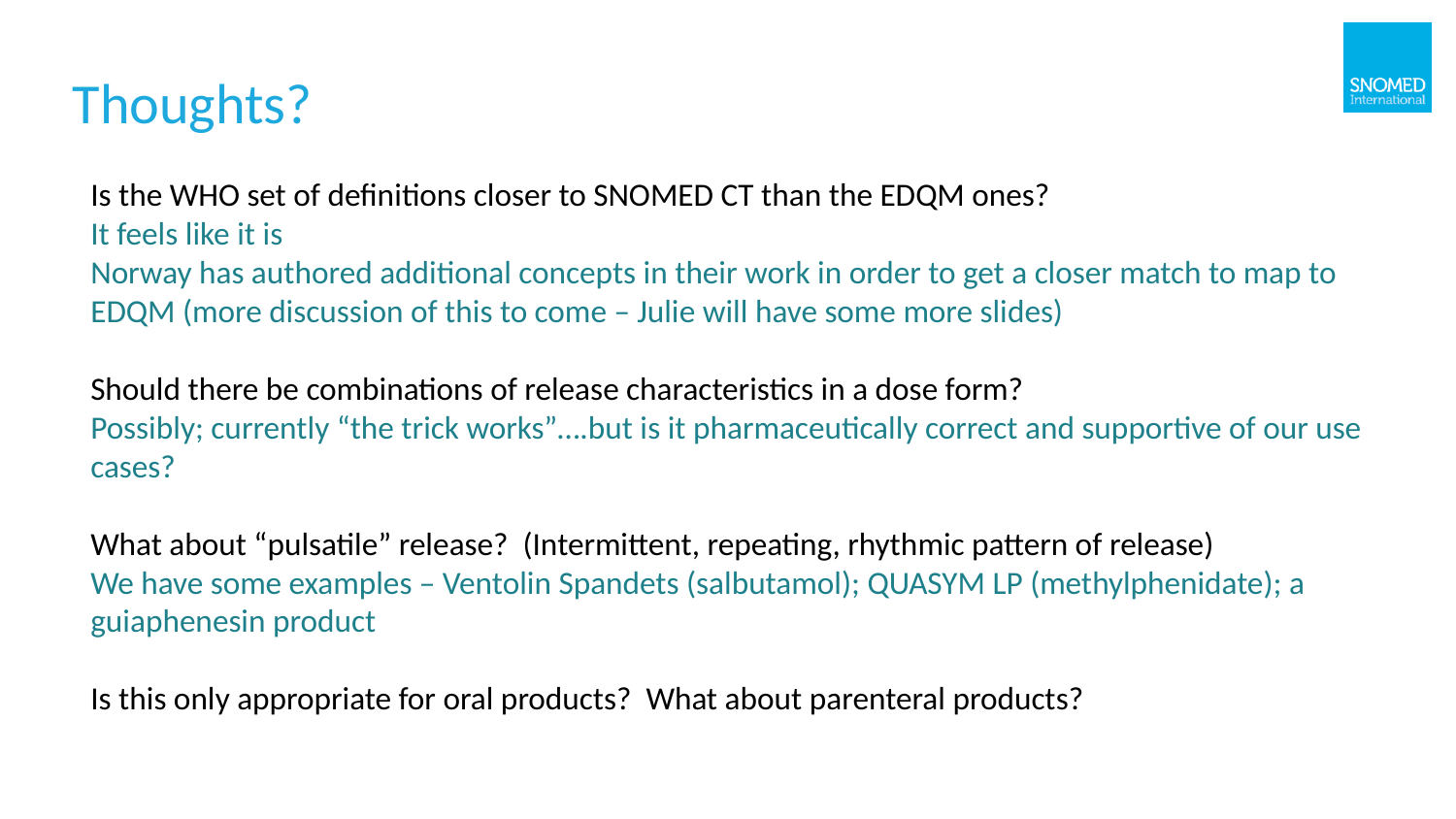

# Thoughts?
Is the WHO set of definitions closer to SNOMED CT than the EDQM ones?
It feels like it is
Norway has authored additional concepts in their work in order to get a closer match to map to EDQM (more discussion of this to come – Julie will have some more slides)

Should there be combinations of release characteristics in a dose form?
Possibly; currently “the trick works”….but is it pharmaceutically correct and supportive of our use cases?

What about “pulsatile” release?  (Intermittent, repeating, rhythmic pattern of release)
We have some examples – Ventolin Spandets (salbutamol); QUASYM LP (methylphenidate); a guiaphenesin product

Is this only appropriate for oral products?  What about parenteral products?